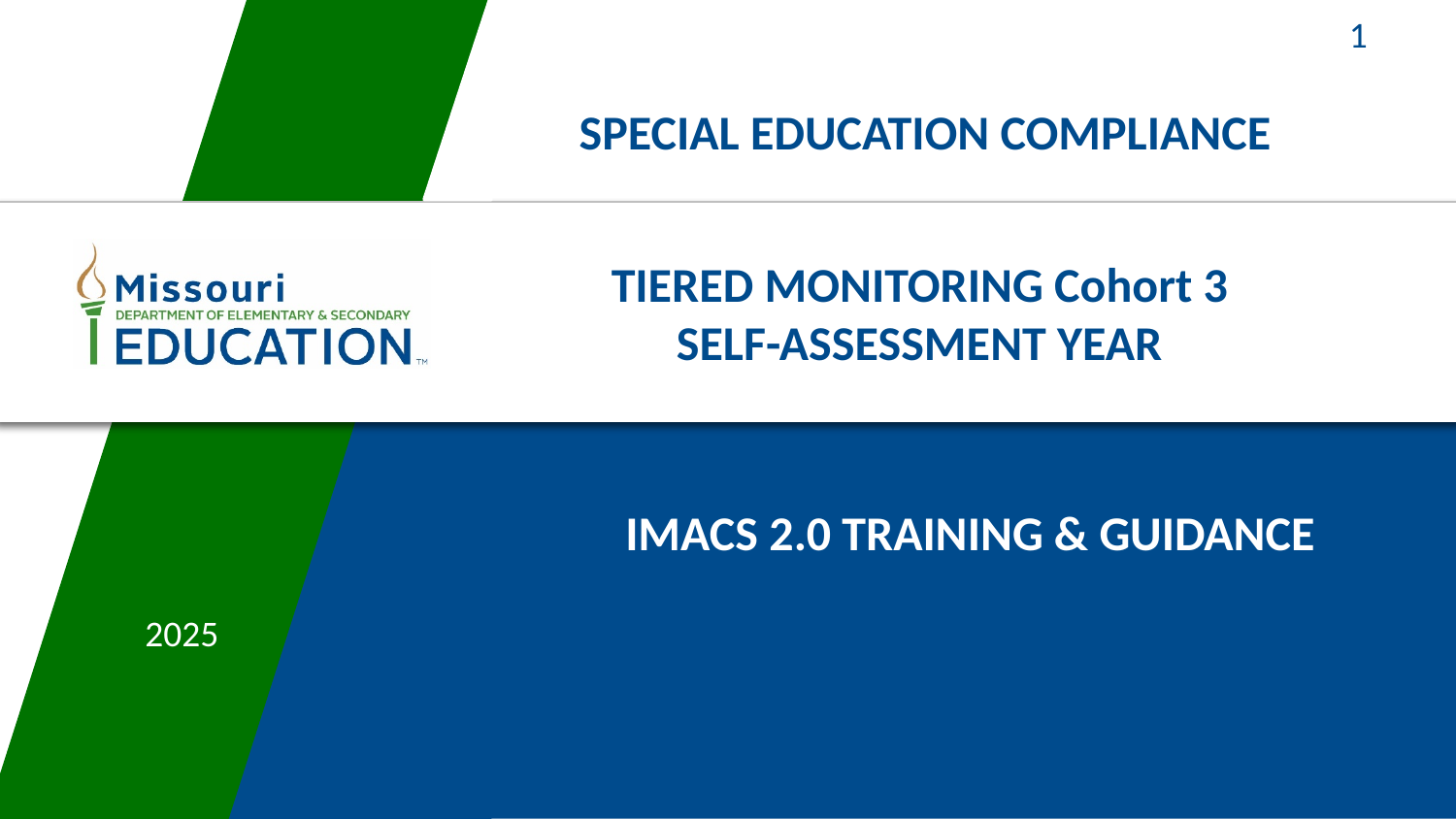

1
SPECIAL EDUCATION COMPLIANCE
# TIERED MONITORING Cohort 3 SELF-ASSESSMENT YEAR
     IMACS 2.0 TRAINING & GUIDANCE
2025